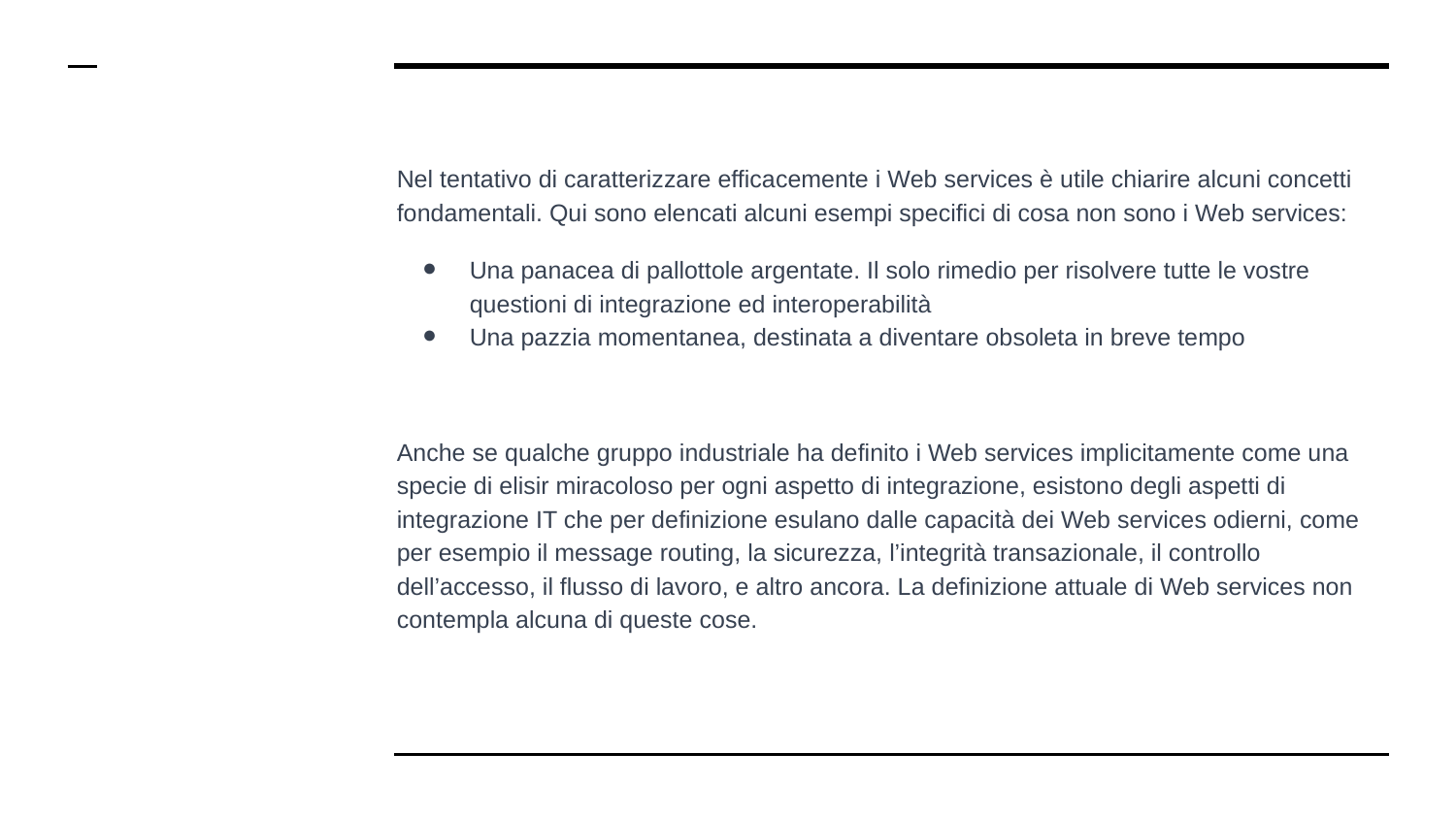

# Nel tentativo di caratterizzare efficacemente i Web services è utile chiarire alcuni concetti fondamentali. Qui sono elencati alcuni esempi specifici di cosa non sono i Web services:
Una panacea di pallottole argentate. Il solo rimedio per risolvere tutte le vostre questioni di integrazione ed interoperabilità
Una pazzia momentanea, destinata a diventare obsoleta in breve tempo

Anche se qualche gruppo industriale ha definito i Web services implicitamente come una specie di elisir miracoloso per ogni aspetto di integrazione, esistono degli aspetti di integrazione IT che per definizione esulano dalle capacità dei Web services odierni, come per esempio il message routing, la sicurezza, l’integrità transazionale, il controllo dell’accesso, il flusso di lavoro, e altro ancora. La definizione attuale di Web services non contempla alcuna di queste cose.